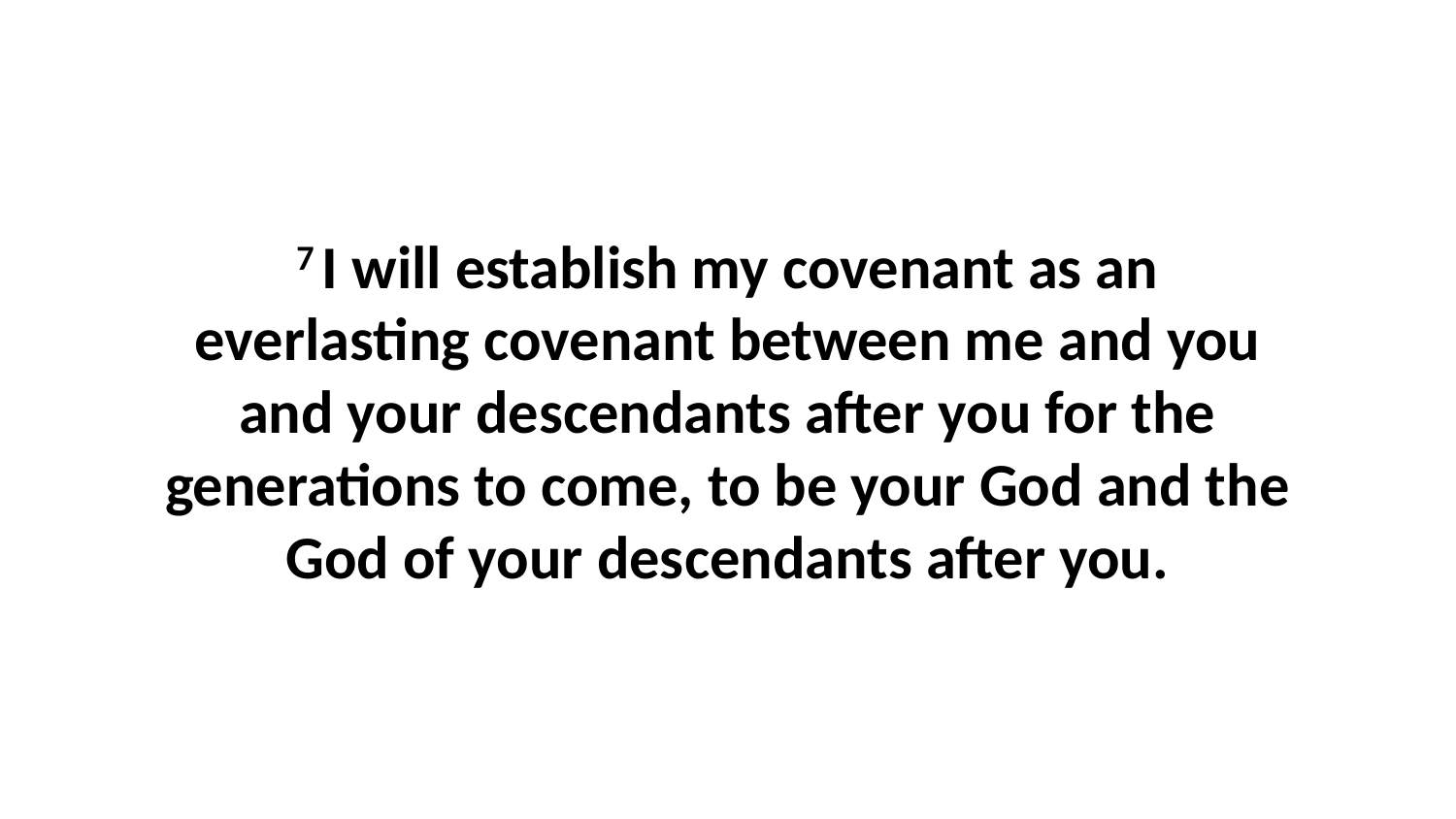

7 I will establish my covenant as an everlasting covenant between me and you and your descendants after you for the generations to come, to be your God and the God of your descendants after you.